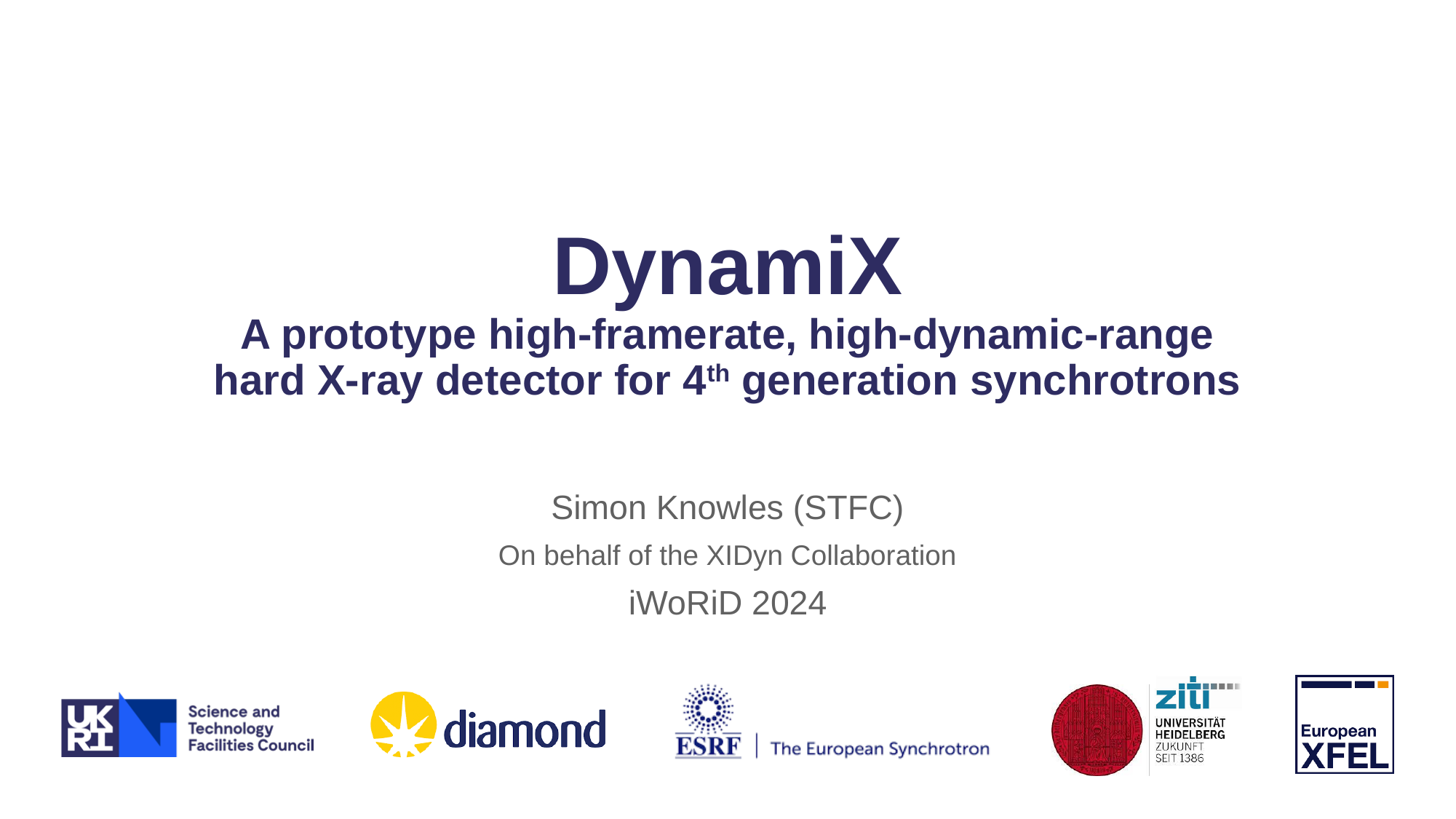

# DynamiX A prototype high-framerate, high-dynamic-range hard X-ray detector for 4th generation synchrotrons

Simon Knowles (STFC)
On behalf of the XIDyn Collaboration
iWoRiD 2024